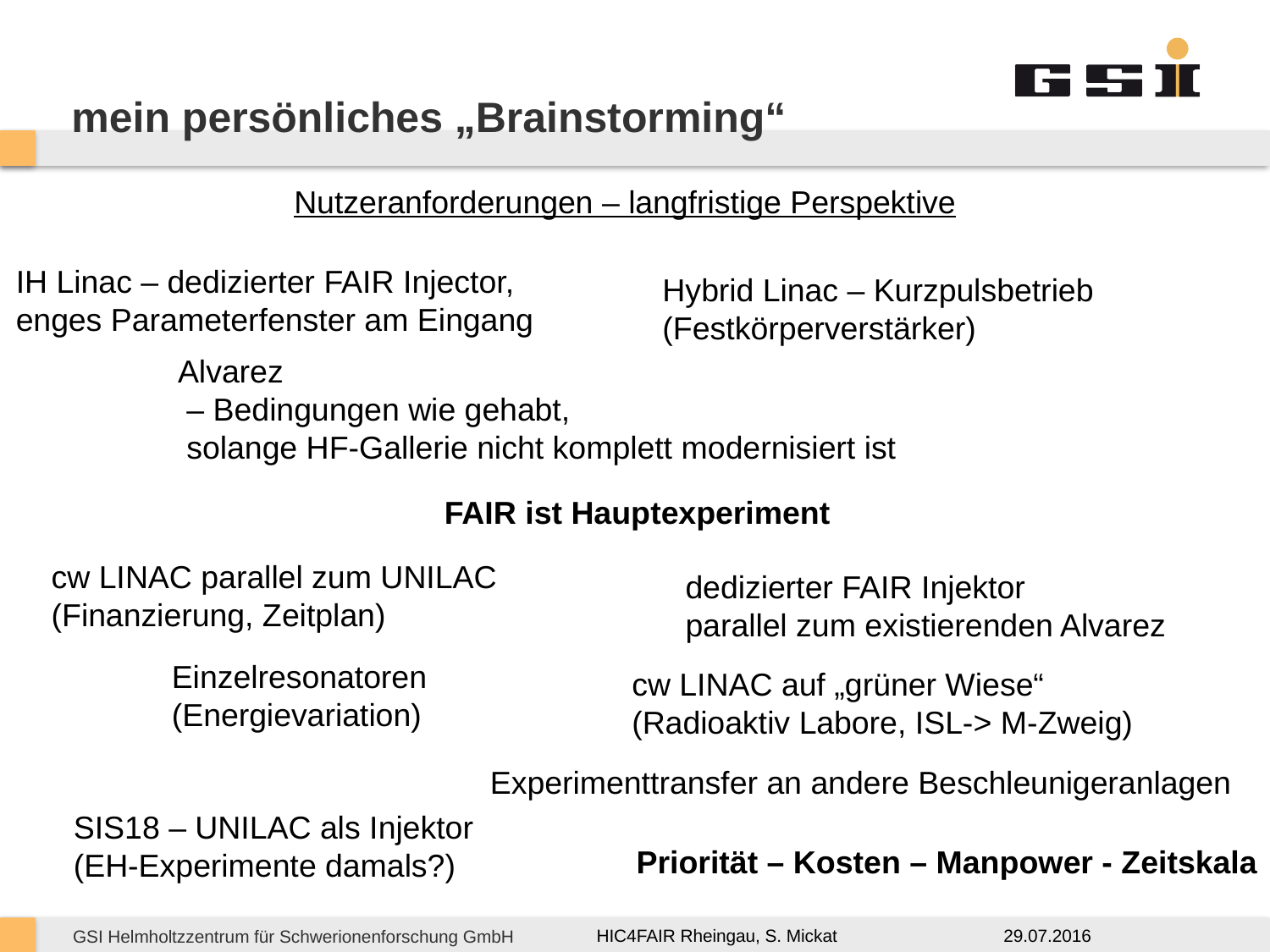

# mein persönliches „Brainstorming“
Nutzeranforderungen – langfristige Perspektive
IH Linac – dedizierter FAIR Injector,
enges Parameterfenster am Eingang
Hybrid Linac – Kurzpulsbetrieb
(Festkörperverstärker)
Alvarez
 – Bedingungen wie gehabt,
 solange HF-Gallerie nicht komplett modernisiert ist
FAIR ist Hauptexperiment
cw LINAC parallel zum UNILAC
(Finanzierung, Zeitplan)
dedizierter FAIR Injektor
parallel zum existierenden Alvarez
Einzelresonatoren
(Energievariation)
cw LINAC auf „grüner Wiese“
(Radioaktiv Labore, ISL-> M-Zweig)
Experimenttransfer an andere Beschleunigeranlagen
SIS18 – UNILAC als Injektor
(EH-Experimente damals?)
Priorität – Kosten – Manpower - Zeitskala
29.07.2016
HIC4FAIR Rheingau, S. Mickat